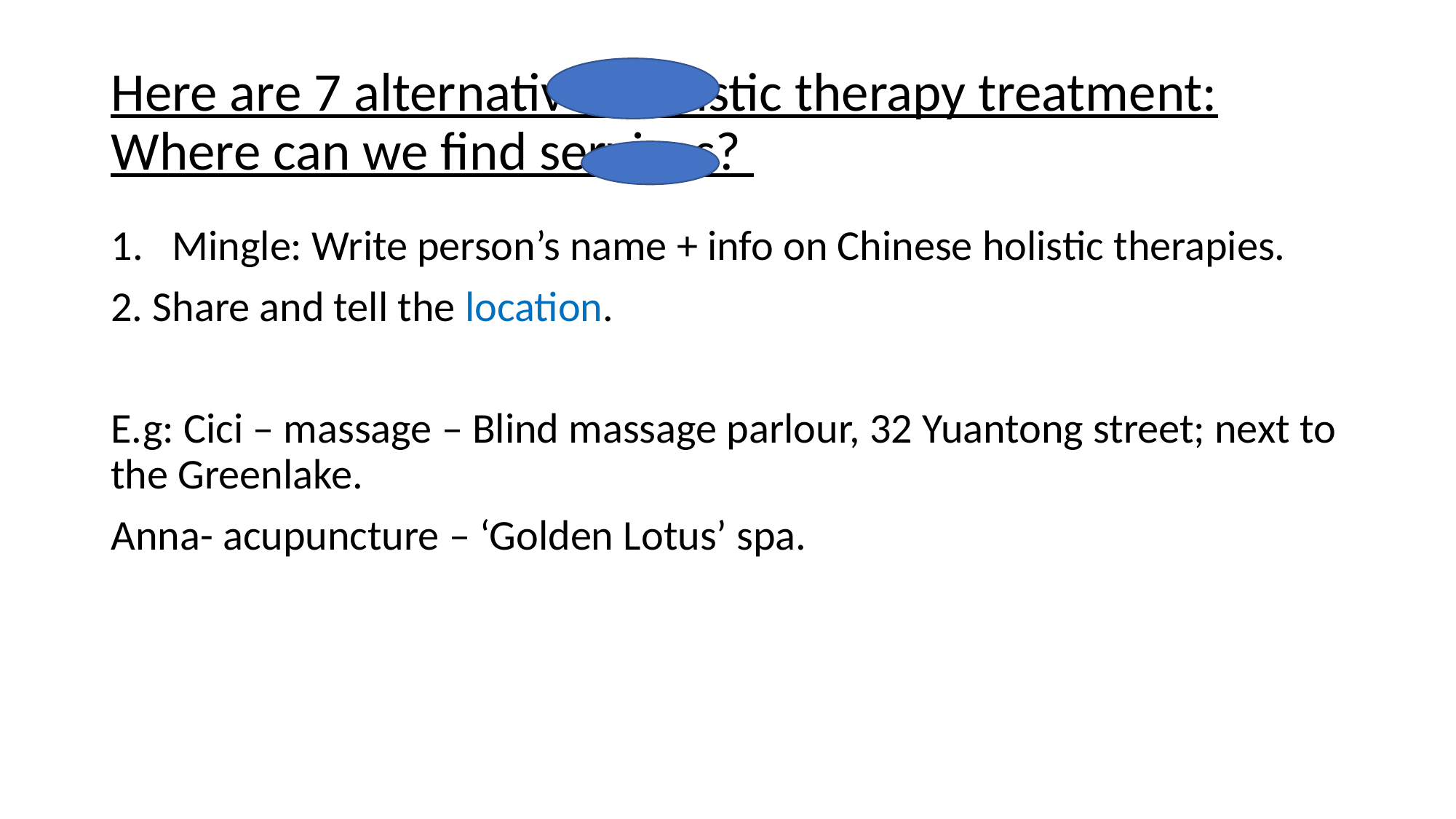

# Here are 7 alternative/ holistic therapy treatment: Where can we find services?

Mingle: Write person’s name + info on Chinese holistic therapies.
2. Share and tell the location.

E.g: Cici – massage – Blind massage parlour, 32 Yuantong street; next to the Greenlake.
Anna- acupuncture – ‘Golden Lotus’ spa.